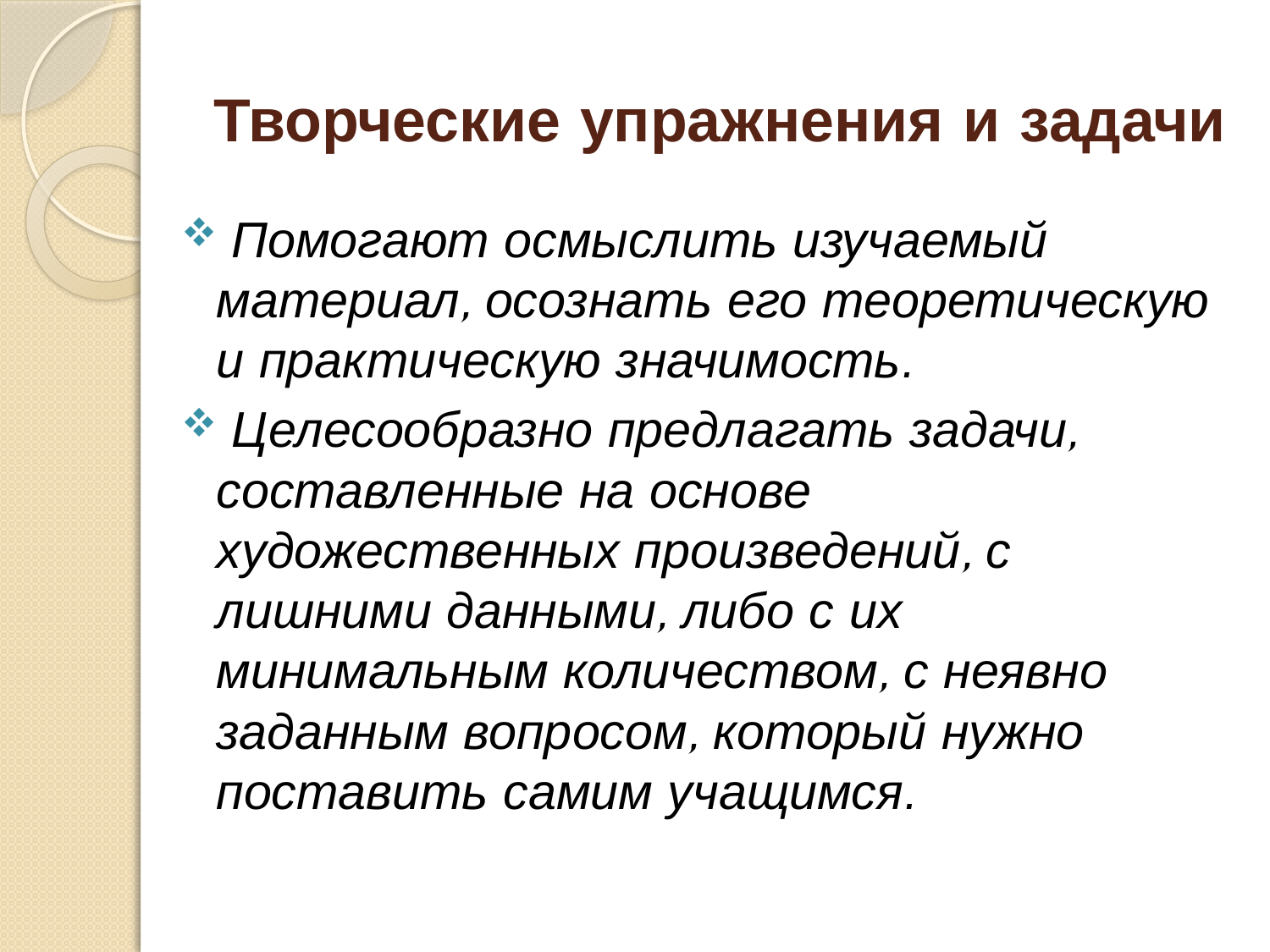

# Творческие упражнения и задачи
 Помогают осмыслить изучаемый материал, осознать его теоретическую и практическую значимость.
 Целесообразно предлагать задачи, составленные на основе художественных произведений, с лишними данными, либо с их минимальным количеством, с неявно заданным вопросом, который нужно поставить самим учащимся.